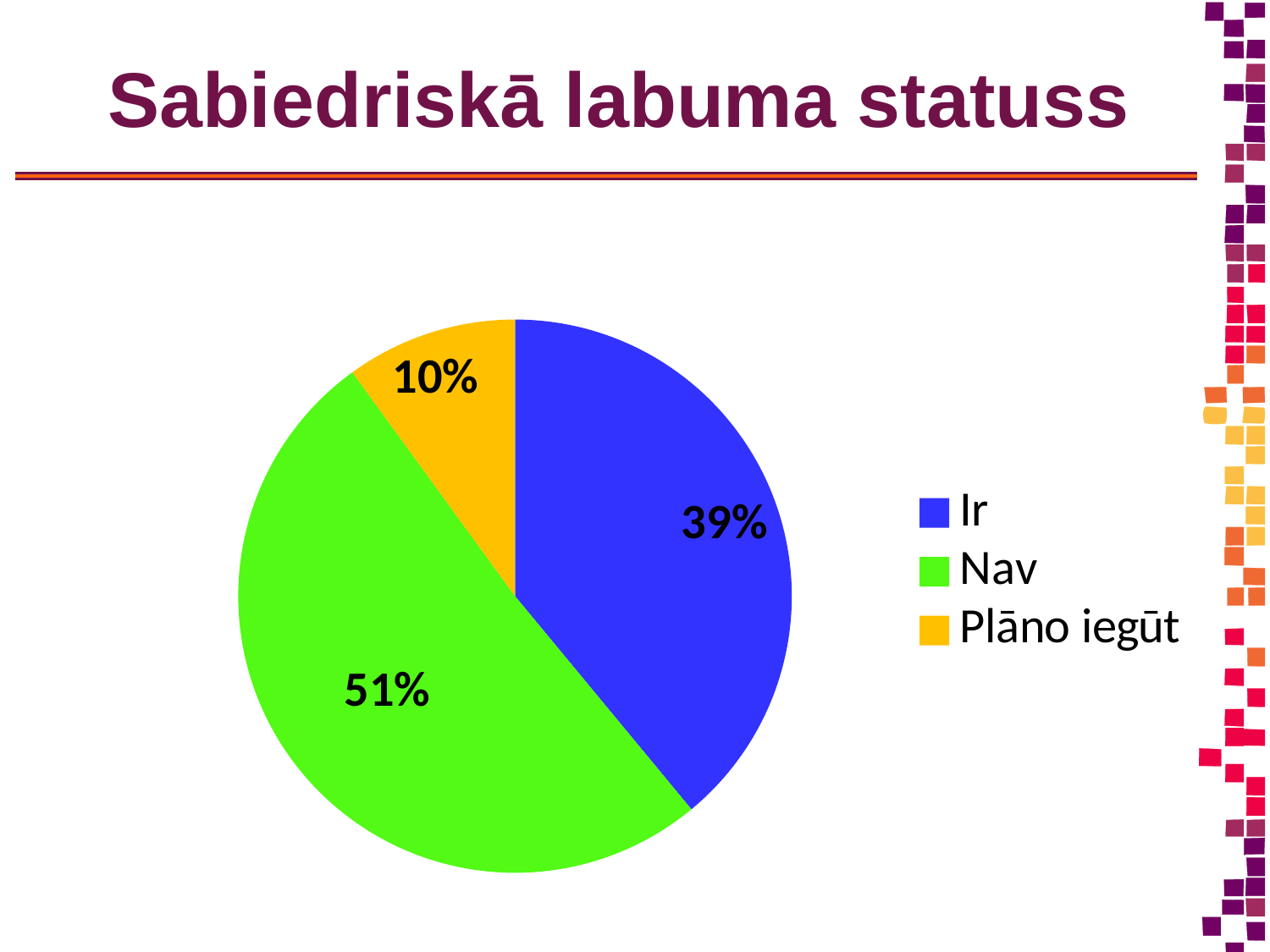

# Sabiedriskā labuma statuss

### Chart

| Category | 5 |
|---|---|
| Ir | 0.39 |
| Nav | 0.51 |
| Plāno iegūt | 0.1 |